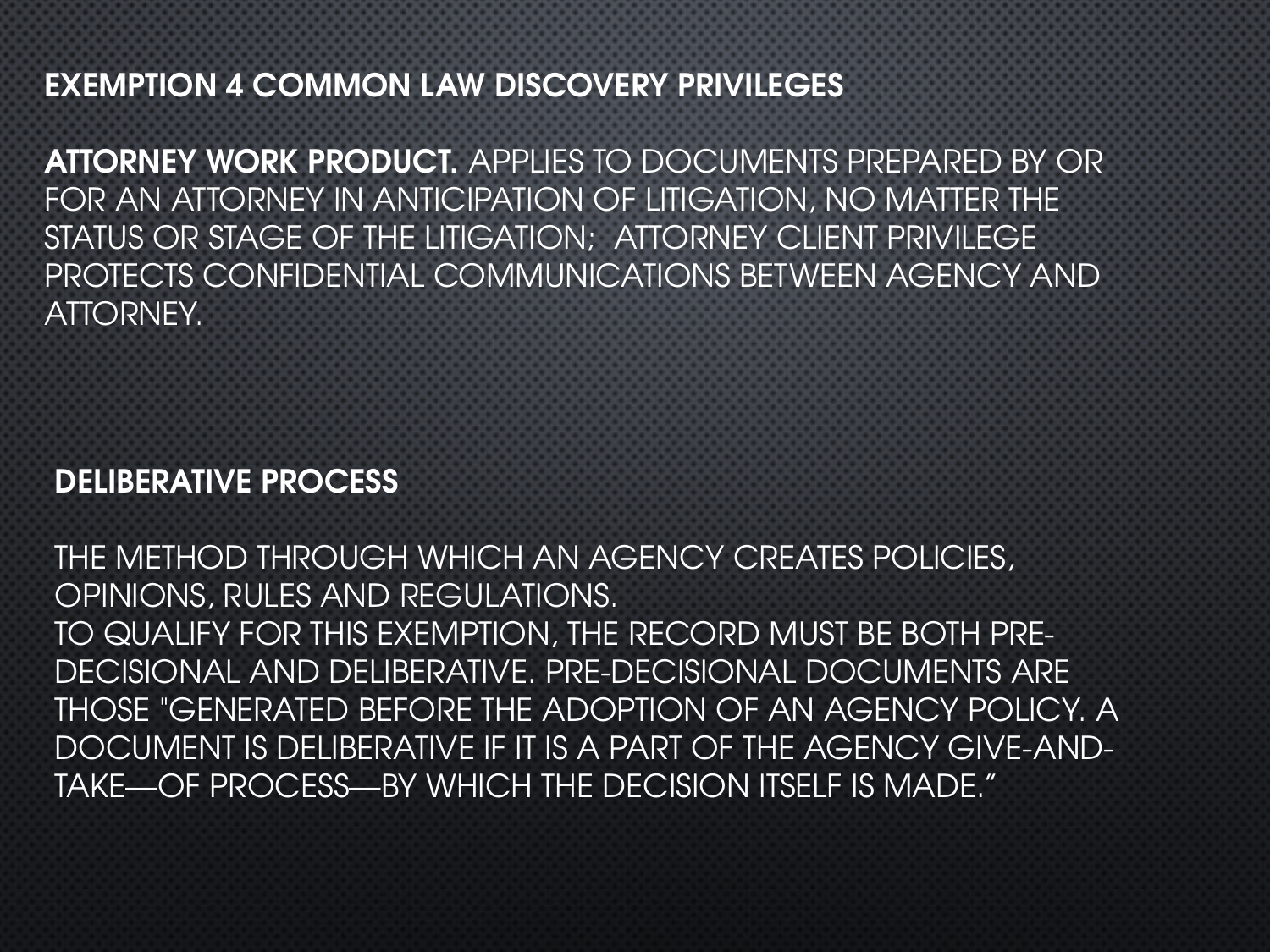

EXEMPTION 4 COMMON LAW DISCOVERY PRIVILEGES

ATTORNEY WORK PRODUCT. APPLIES TO DOCUMENTS PREPARED BY OR FOR AN ATTORNEY IN ANTICIPATION OF LITIGATION, NO MATTER THE STATUS OR STAGE OF THE LITIGATION;  ATTORNEY CLIENT PRIVILEGE PROTECTS CONFIDENTIAL COMMUNICATIONS BETWEEN AGENCY AND ATTORNEY.

DELIBERATIVE PROCESS

THE METHOD THROUGH WHICH AN AGENCY CREATES POLICIES, OPINIONS, RULES AND REGULATIONS.
TO QUALIFY FOR THIS EXEMPTION, THE RECORD MUST BE BOTH PRE-DECISIONAL AND DELIBERATIVE. PRE-DECISIONAL DOCUMENTS ARE THOSE "GENERATED BEFORE THE ADOPTION OF AN AGENCY POLICY. A DOCUMENT IS DELIBERATIVE IF IT IS A PART OF THE AGENCY GIVE-AND-TAKE—OF PROCESS—BY WHICH THE DECISION ITSELF IS MADE.”